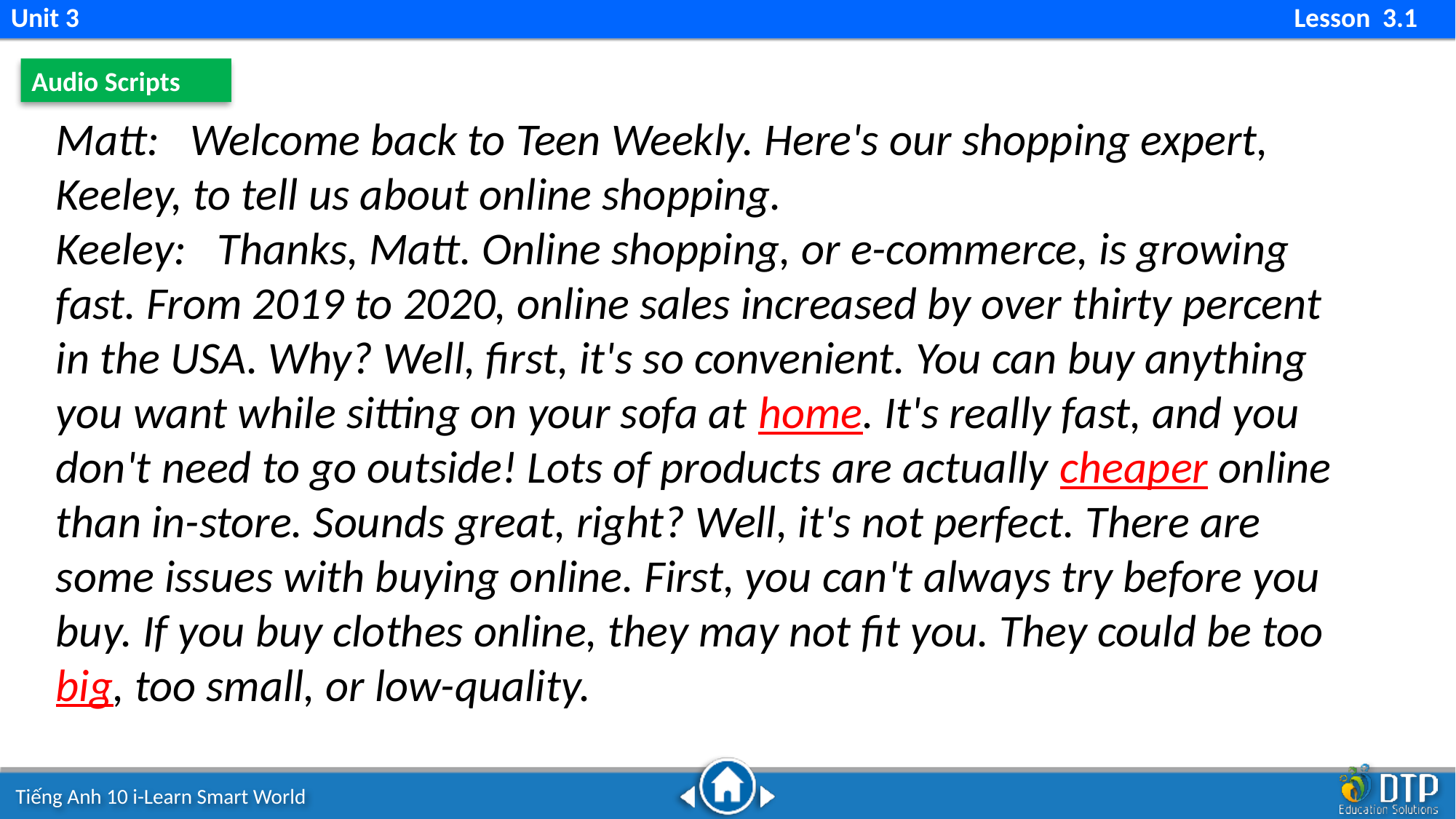

Unit 3                                                                                                                                                                                                     Lesson  3.1
Audio Scripts
Matt:   Welcome back to Teen Weekly. Here's our shopping expert, Keeley, to tell us about online shopping.
Keeley:   Thanks, Matt. Online shopping, or e-commerce, is growing fast. From 2019 to 2020, online sales increased by over thirty percent in the USA. Why? Well, first, it's so convenient. You can buy anything you want while sitting on your sofa at home. It's really fast, and you don't need to go outside! Lots of products are actually cheaper online than in-store. Sounds great, right? Well, it's not perfect. There are some issues with buying online. First, you can't always try before you buy. If you buy clothes online, they may not fit you. They could be too big, too small, or low-quality.